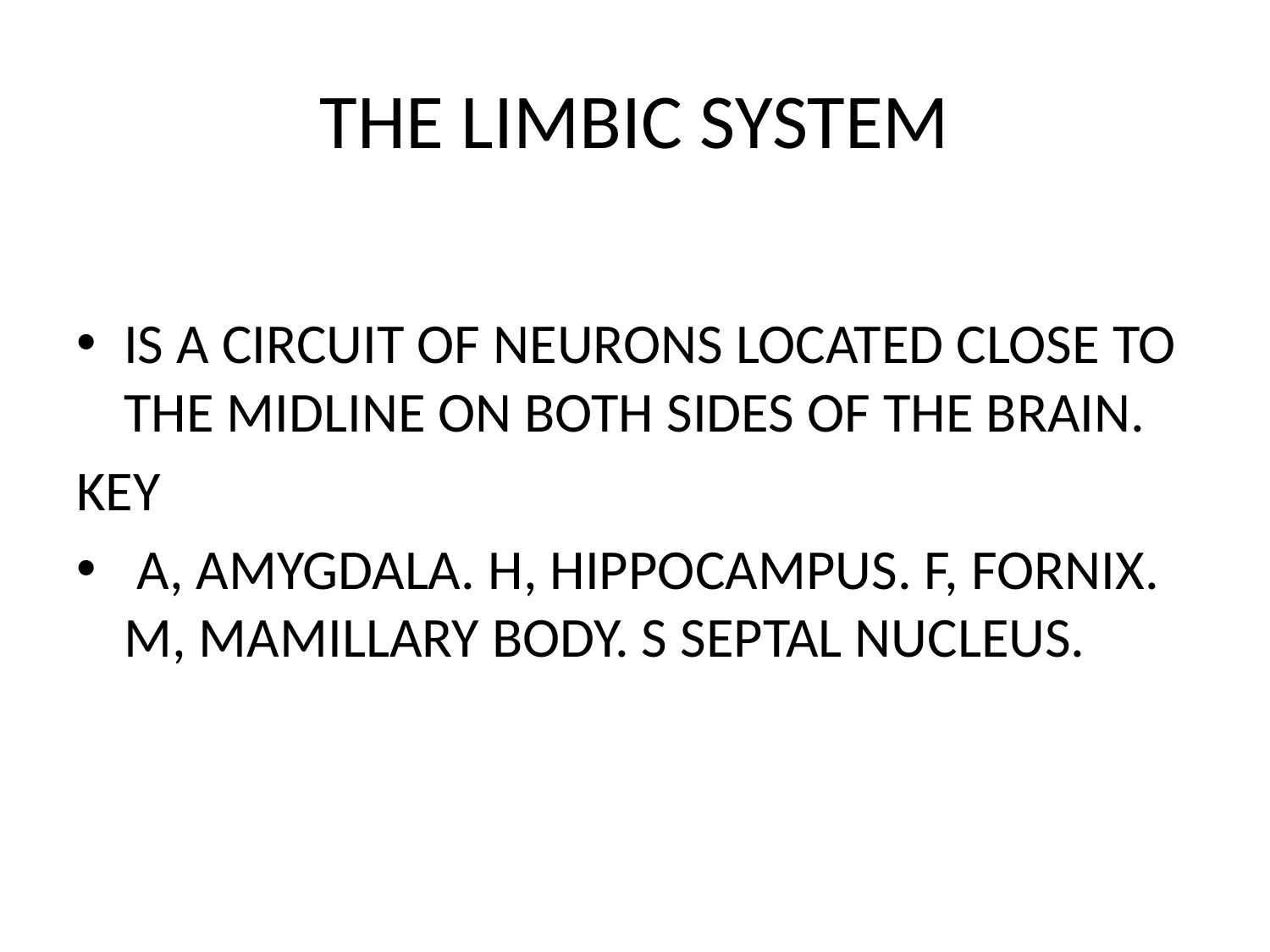

# THE LIMBIC SYSTEM

IS A CIRCUIT OF NEURONS LOCATED CLOSE TO THE MIDLINE ON BOTH SIDES OF THE BRAIN.
KEY
 A, AMYGDALA. H, HIPPOCAMPUS. F, FORNIX. M, MAMILLARY BODY. S SEPTAL NUCLEUS.